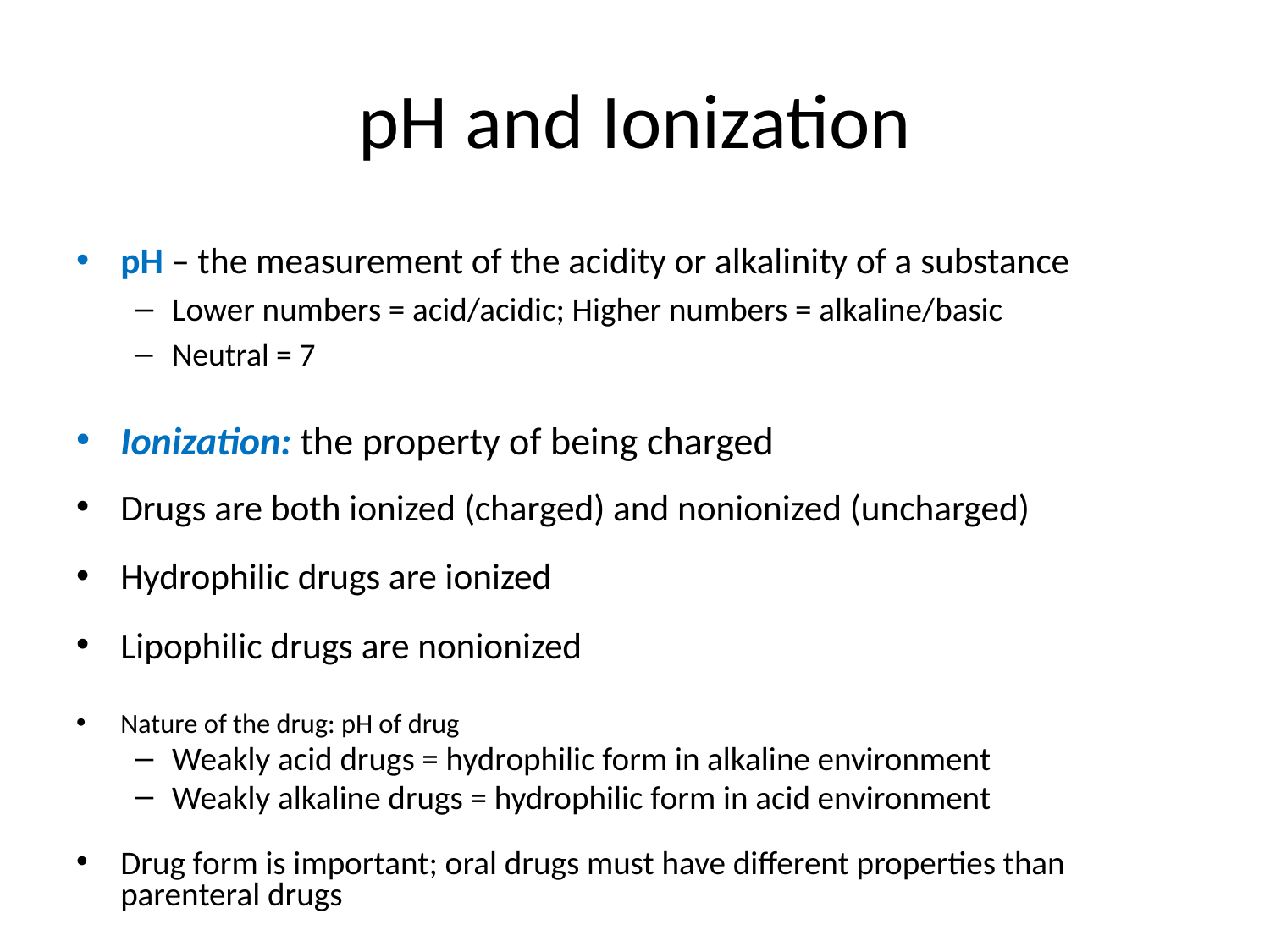

# pH and Ionization

pH – the measurement of the acidity or alkalinity of a substance
Lower numbers = acid/acidic; Higher numbers = alkaline/basic
Neutral = 7

Ionization: the property of being charged

Drugs are both ionized (charged) and nonionized (uncharged)

Hydrophilic drugs are ionized

Lipophilic drugs are nonionized

Nature of the drug: pH of drug
Weakly acid drugs = hydrophilic form in alkaline environment
Weakly alkaline drugs = hydrophilic form in acid environment

Drug form is important; oral drugs must have different properties than parenteral drugs